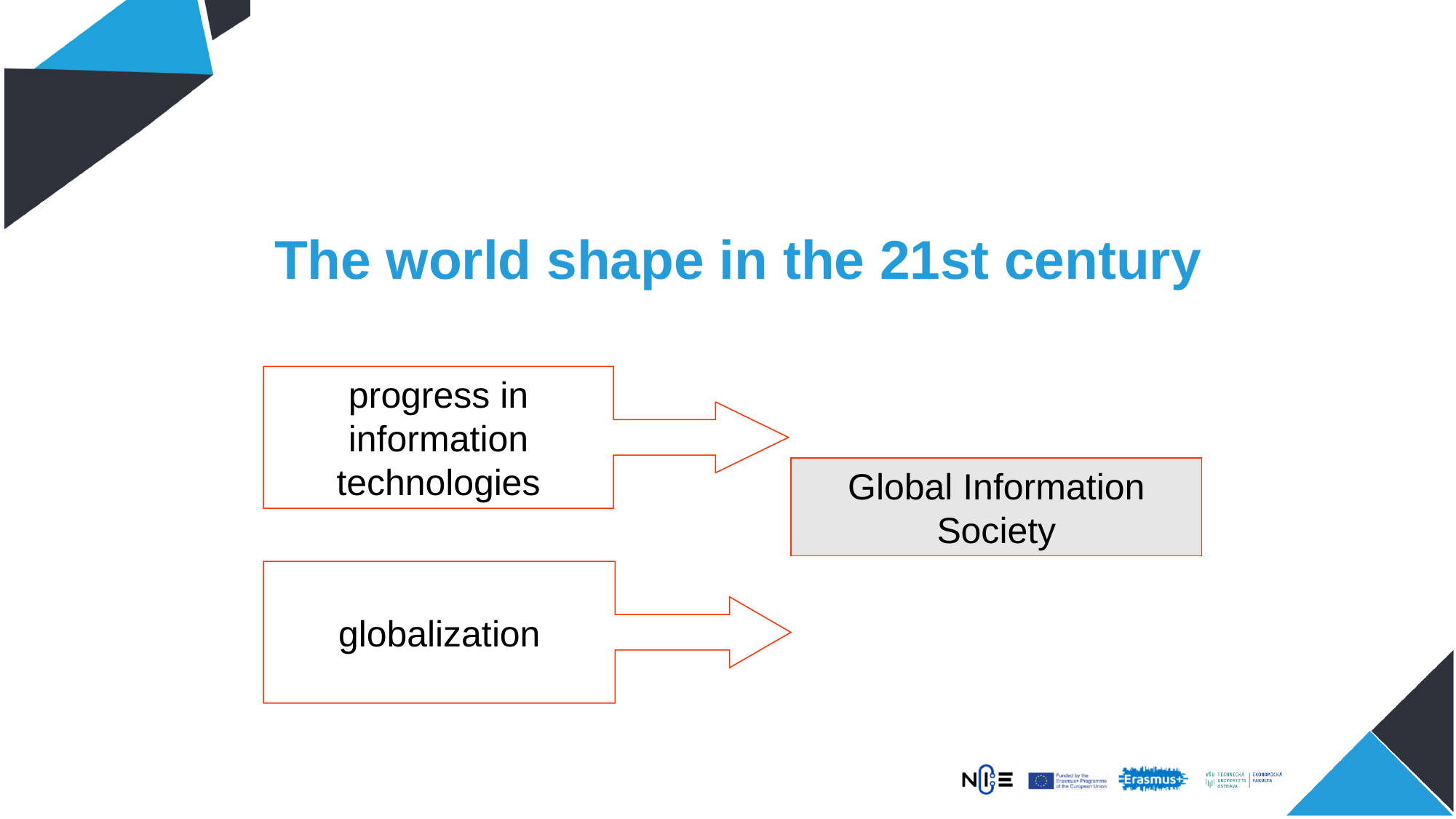

# The world shape in the 21st century
progress in information technologies
Global Information Society

globalization